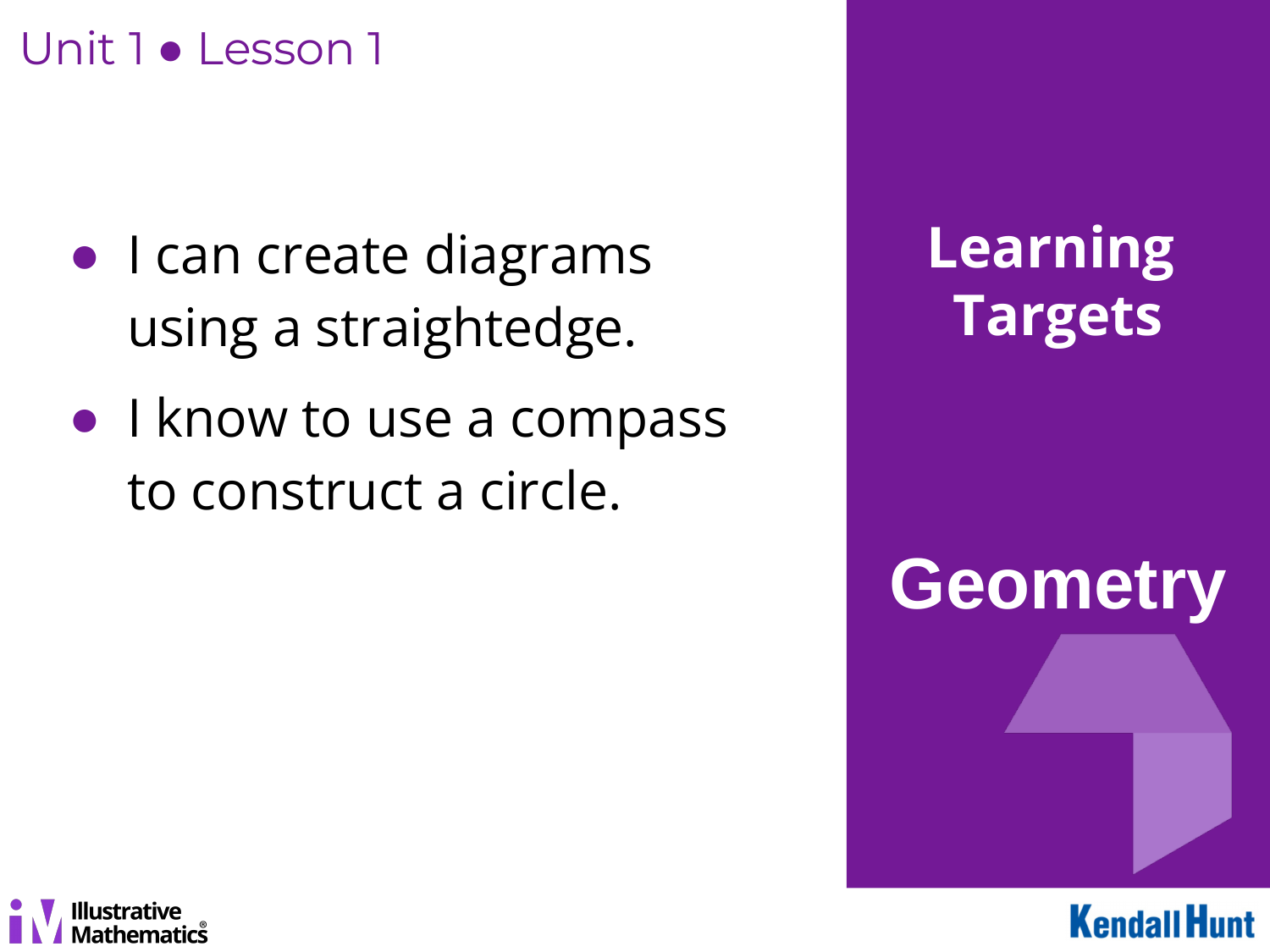

Unit 1 ● Lesson 1
I can create diagrams using a straightedge.
I know to use a compass to construct a circle.